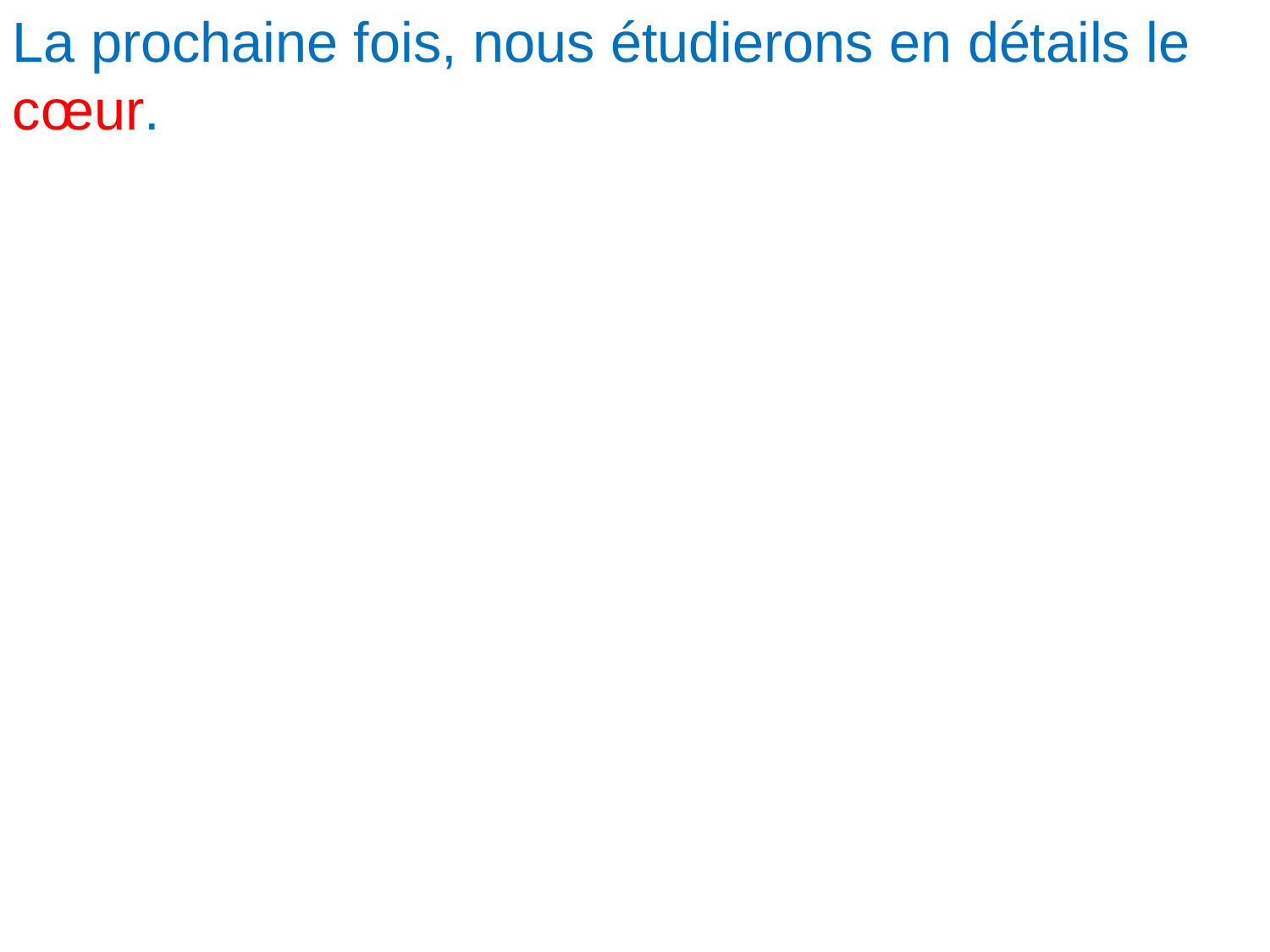

La prochaine fois, nous étudierons en détails le cœur.